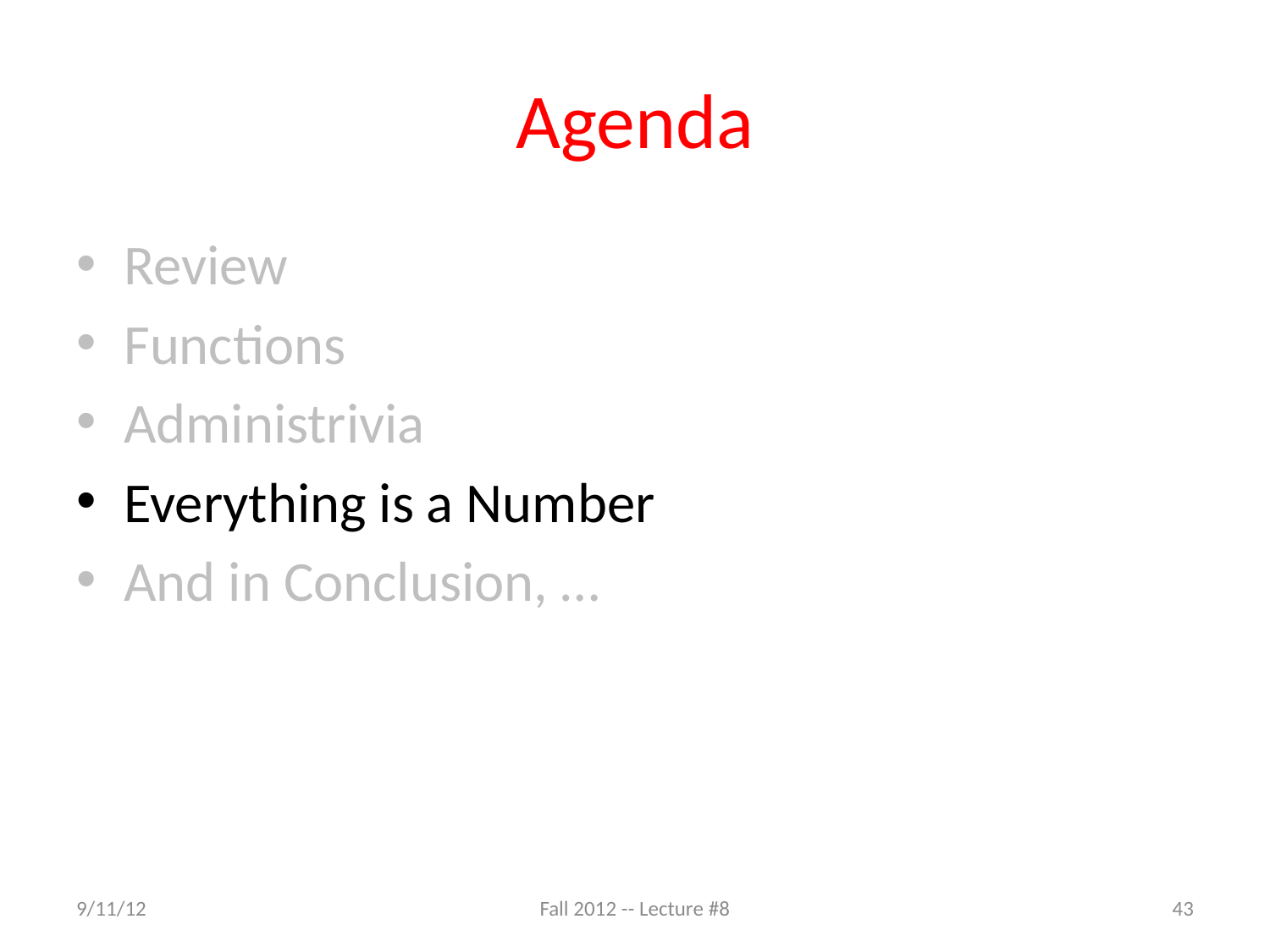

# Agenda
Review
Functions
Administrivia
Everything is a Number
And in Conclusion, …
9/11/12
Fall 2012 -- Lecture #8
43